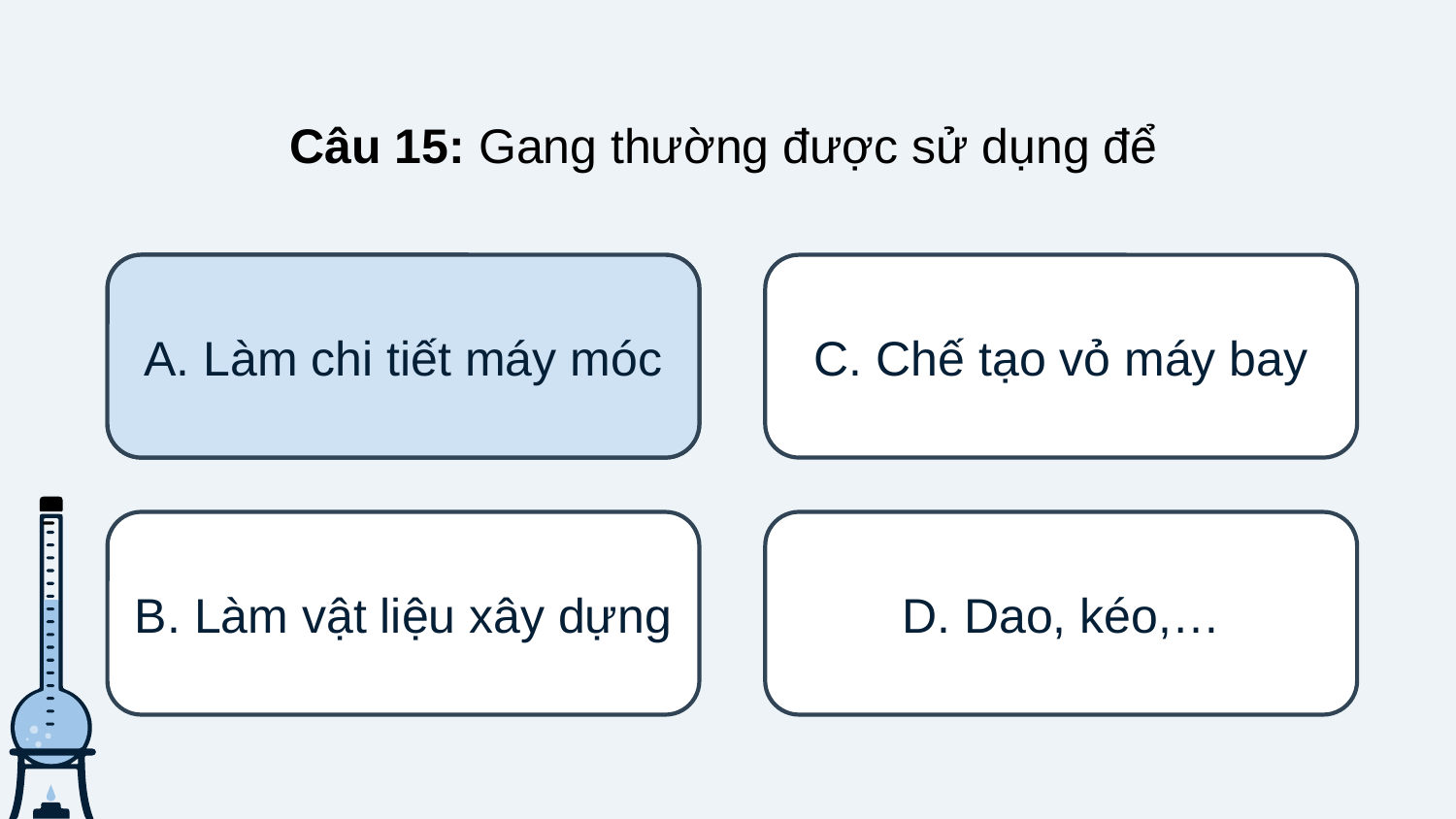

Câu 15: Gang thường được sử dụng để
A. Làm chi tiết máy móc
A. Làm chi tiết máy móc
C. Chế tạo vỏ máy bay
B. Làm vật liệu xây dựng
D. Dao, kéo,…